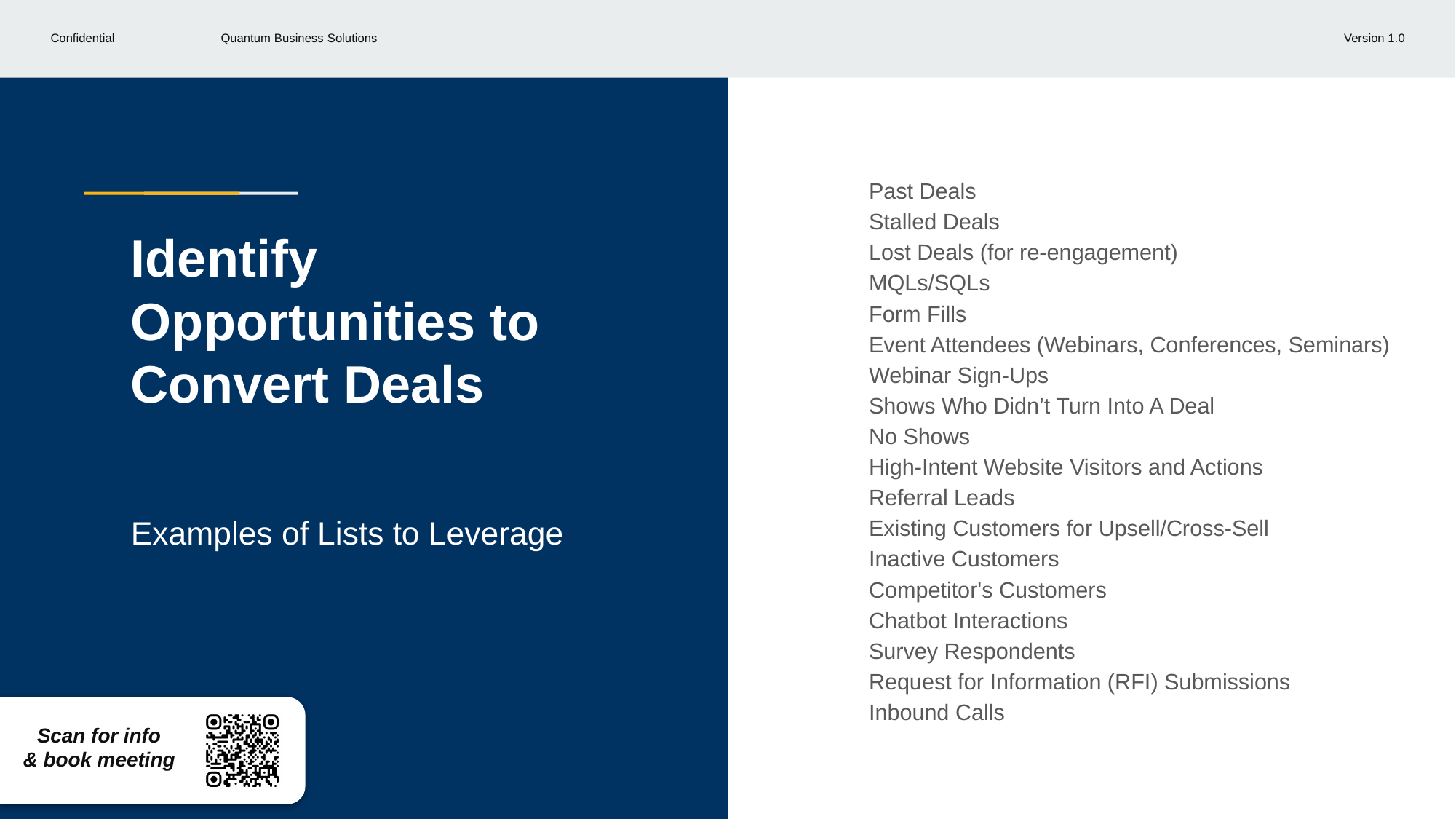

Past Deals
Stalled Deals
Lost Deals (for re-engagement)
MQLs/SQLs
Form Fills
Event Attendees (Webinars, Conferences, Seminars)
Webinar Sign-Ups
Shows Who Didn’t Turn Into A Deal
No Shows
High-Intent Website Visitors and Actions
Referral Leads
Existing Customers for Upsell/Cross-Sell
Inactive Customers
Competitor's Customers
Chatbot Interactions
Survey Respondents
Request for Information (RFI) Submissions
Inbound Calls

# Identify Opportunities to Convert Deals
Examples of Lists to Leverage